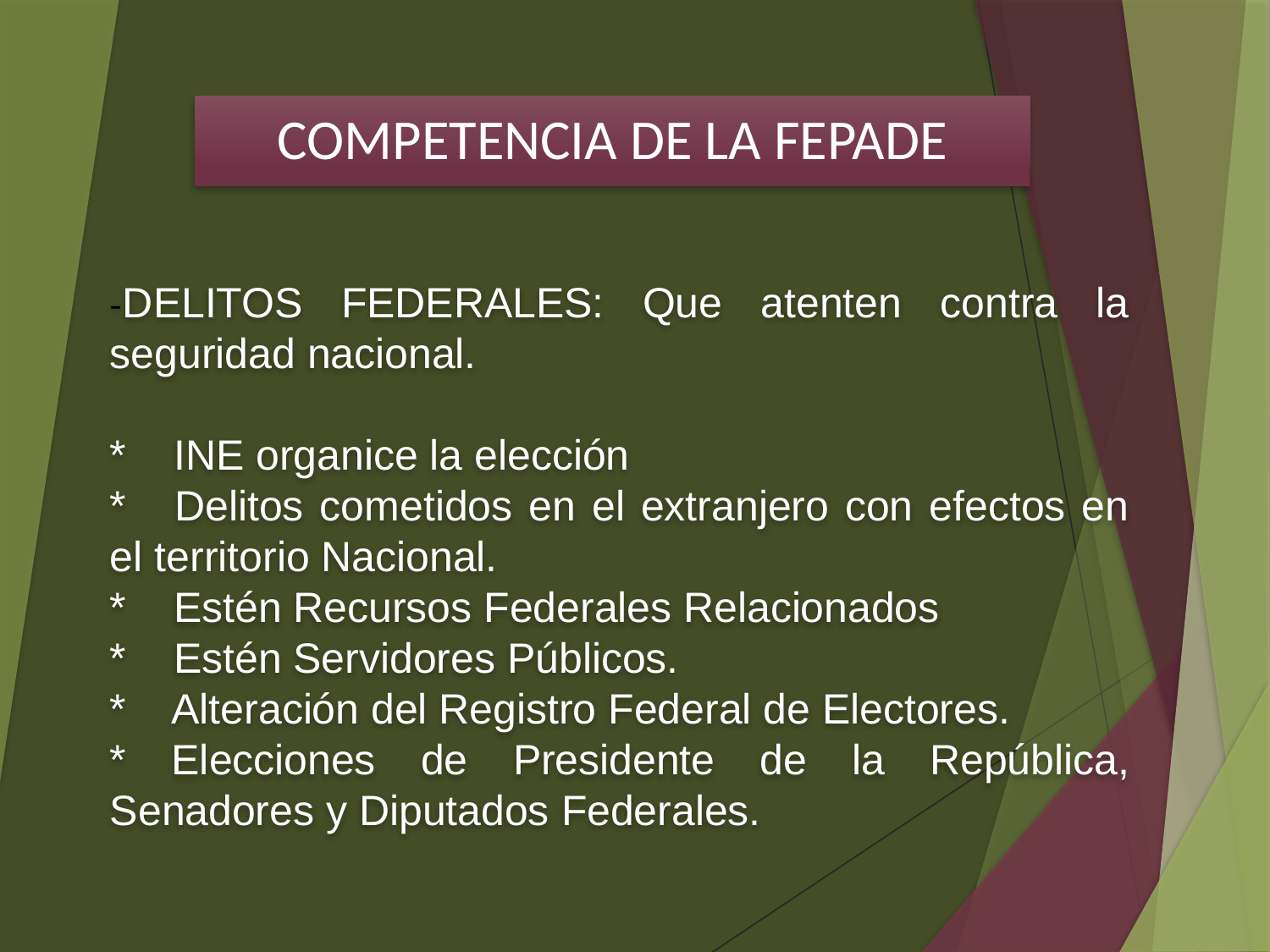

COMPETENCIA DE LA FEPADE

-DELITOS FEDERALES: Que atenten contra la seguridad nacional.

*    INE organice la elección
*   Delitos cometidos en el extranjero con efectos en el territorio Nacional.
*    Estén Recursos Federales Relacionados
*    Estén Servidores Públicos.
*    Alteración del Registro Federal de Electores.
* Elecciones de Presidente de la República, Senadores y Diputados Federales.